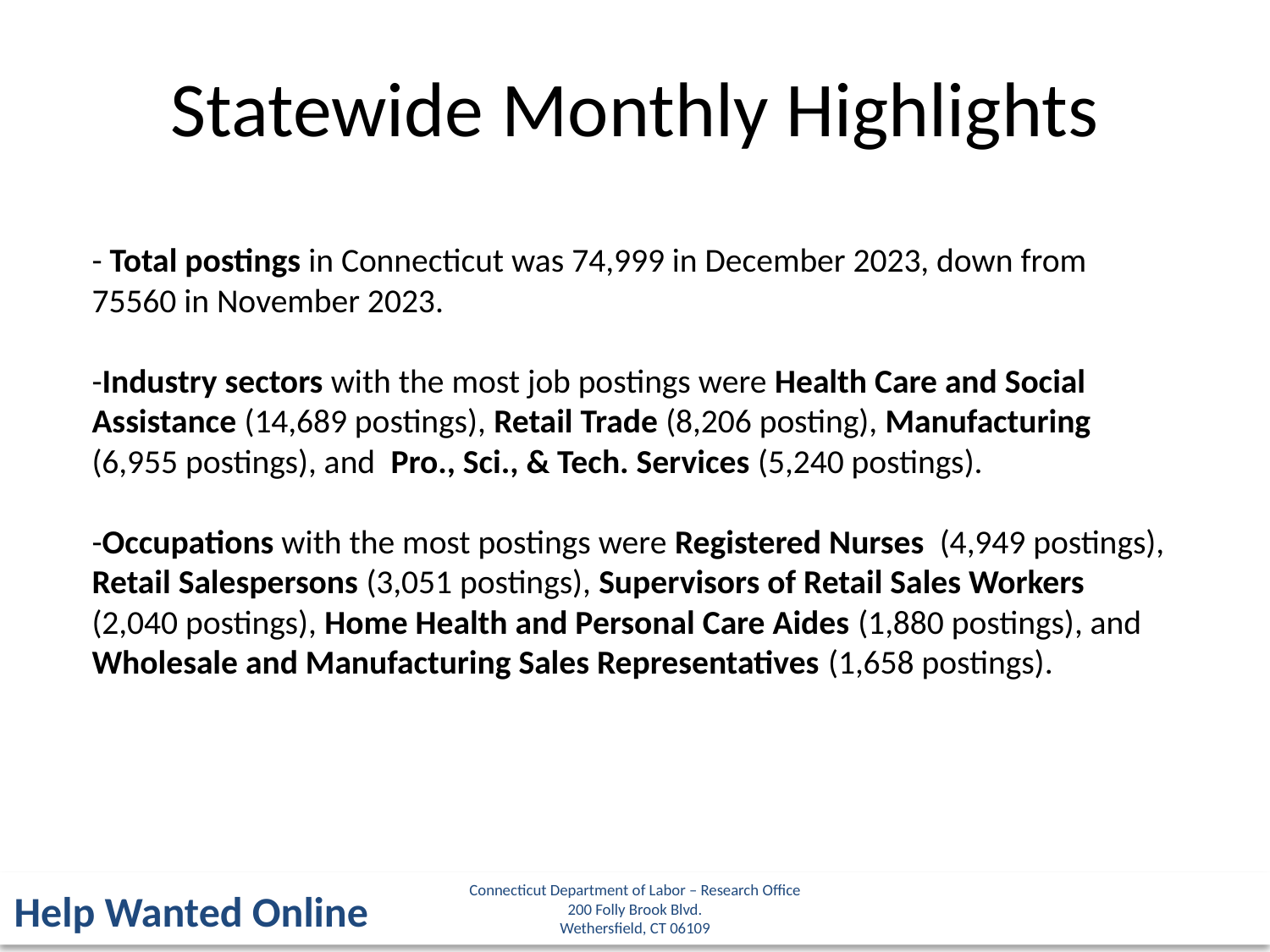

Statewide Monthly Highlights
- Total postings in Connecticut was 74,999 in December 2023, down from 75560 in November 2023.
-Industry sectors with the most job postings were Health Care and Social Assistance (14,689 postings), Retail Trade (8,206 posting), Manufacturing (6,955 postings), and  Pro., Sci., & Tech. Services (5,240 postings).
-Occupations with the most postings were Registered Nurses  (4,949 postings), Retail Salespersons (3,051 postings), Supervisors of Retail Sales Workers (2,040 postings), Home Health and Personal Care Aides (1,880 postings), and Wholesale and Manufacturing Sales Representatives (1,658 postings).
Connecticut Department of Labor – Research Office
200 Folly Brook Blvd.
Wethersfield, CT 06109
Help Wanted Online
5